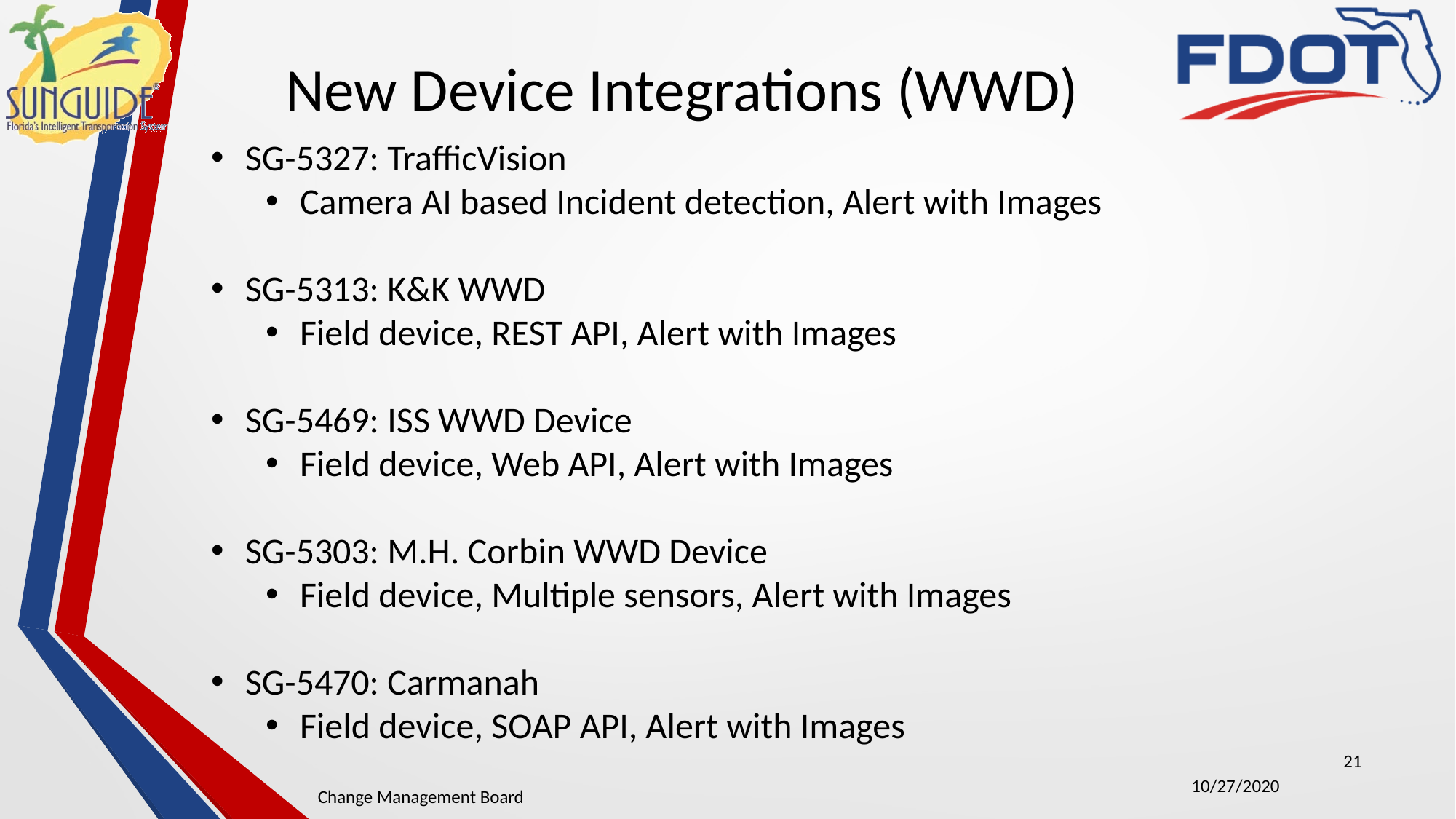

New Device Integrations (WWD)
SG-5327: TrafficVision
Camera AI based Incident detection, Alert with Images

SG-5313: K&K WWD
Field device, REST API, Alert with Images

SG-5469: ISS WWD Device
Field device, Web API, Alert with Images

SG-5303: M.H. Corbin WWD Device
Field device, Multiple sensors, Alert with Images

SG-5470: Carmanah
Field device, SOAP API, Alert with Images
21
10/27/2020

Change Management Board